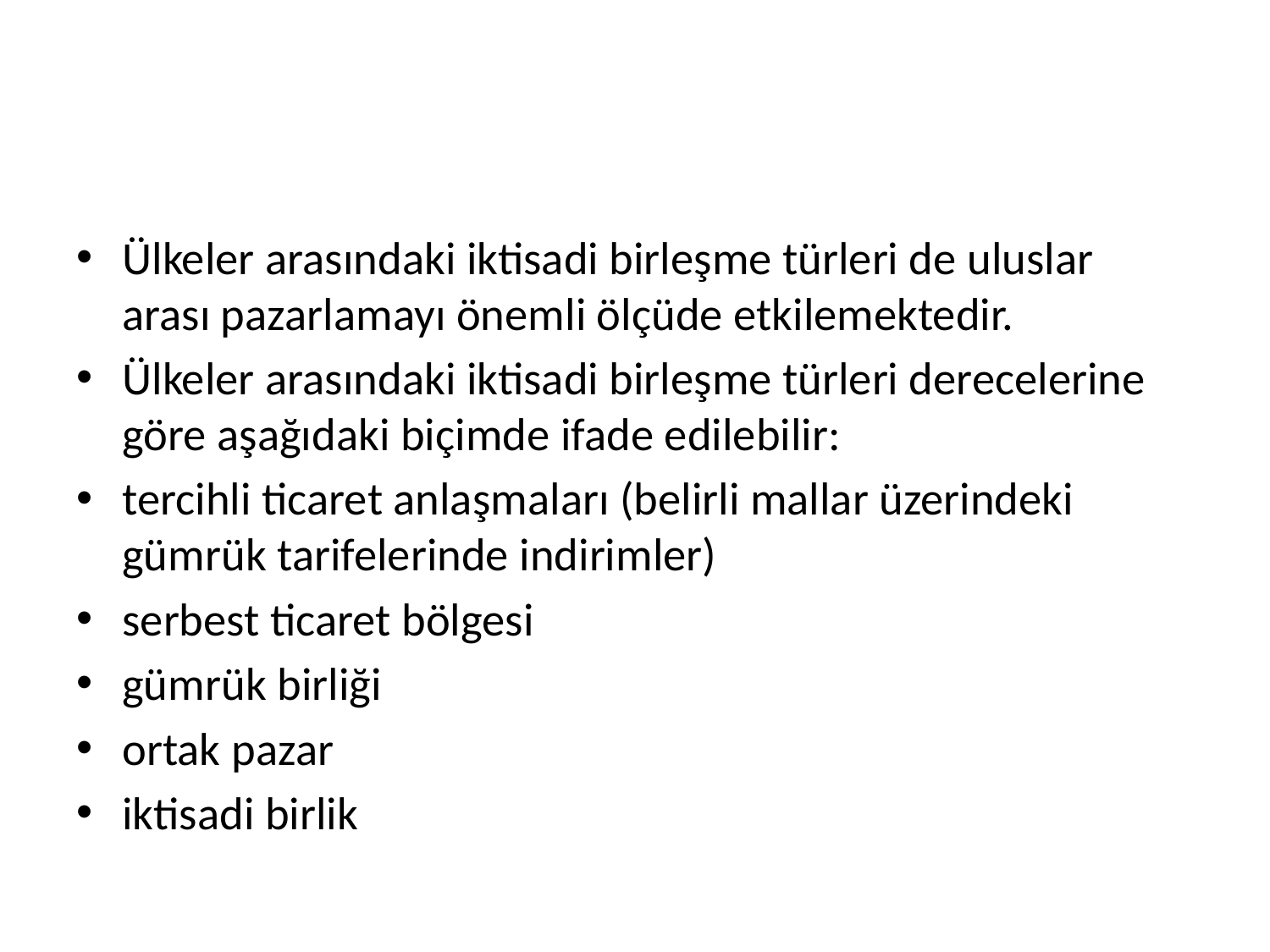

#
Ülkeler arasındaki iktisadi birleşme türleri de uluslar arası pazarlamayı önemli ölçüde etkilemektedir.
Ülkeler arasındaki iktisadi birleşme türleri derecelerine göre aşağıdaki biçimde ifade edilebilir:
tercihli ticaret anlaşmaları (belirli mallar üzerindeki gümrük tarifelerinde indirimler)
serbest ticaret bölgesi
gümrük birliği
ortak pazar
iktisadi birlik